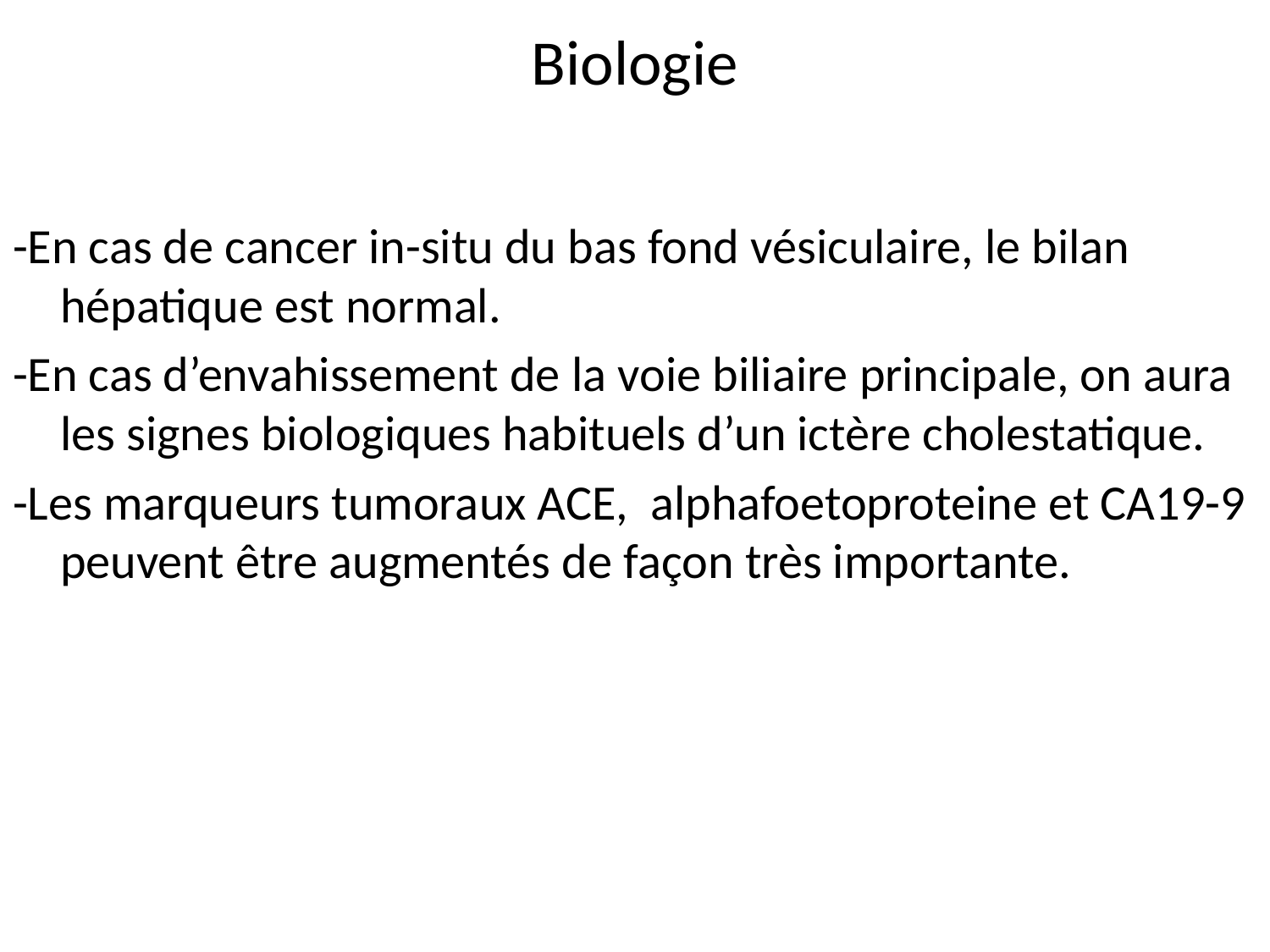

# Biologie

-En cas de cancer in-situ du bas fond vésiculaire, le bilan hépatique est normal.
-En cas d’envahissement de la voie biliaire principale, on aura les signes biologiques habituels d’un ictère cholestatique.
-Les marqueurs tumoraux ACE,  alphafoetoproteine et CA19-9 peuvent être augmentés de façon très importante.